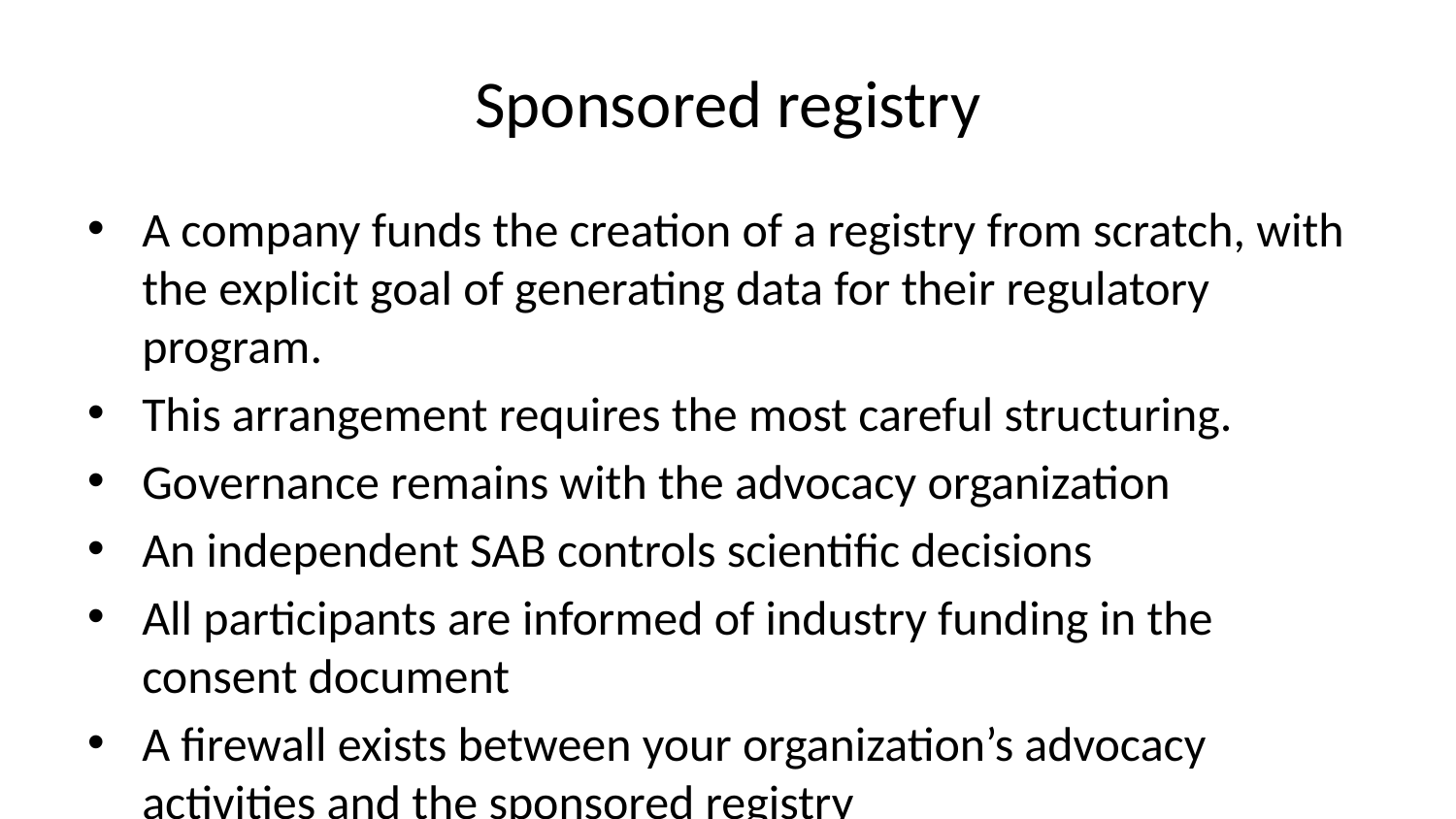

# Sponsored registry
A company funds the creation of a registry from scratch, with the explicit goal of generating data for their regulatory program.
This arrangement requires the most careful structuring.
Governance remains with the advocacy organization
An independent SAB controls scientific decisions
All participants are informed of industry funding in the consent document
A firewall exists between your organization’s advocacy activities and the sponsored registry